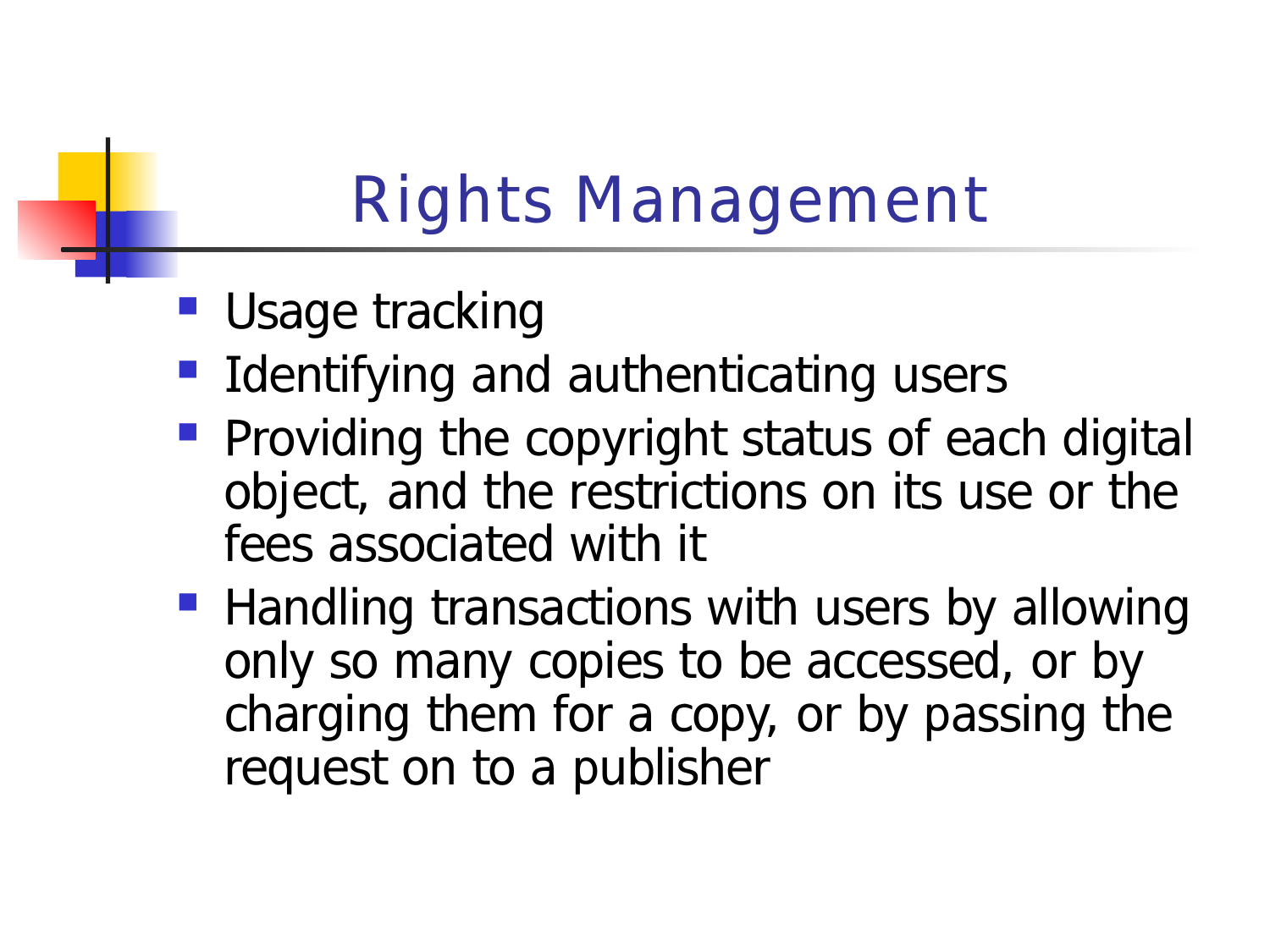

# Rights Management
Usage tracking
Identifying and authenticating users
Providing the copyright status of each digital object, and the restrictions on its use or the fees associated with it
Handling transactions with users by allowing only so many copies to be accessed, or by charging them for a copy, or by passing the request on to a publisher